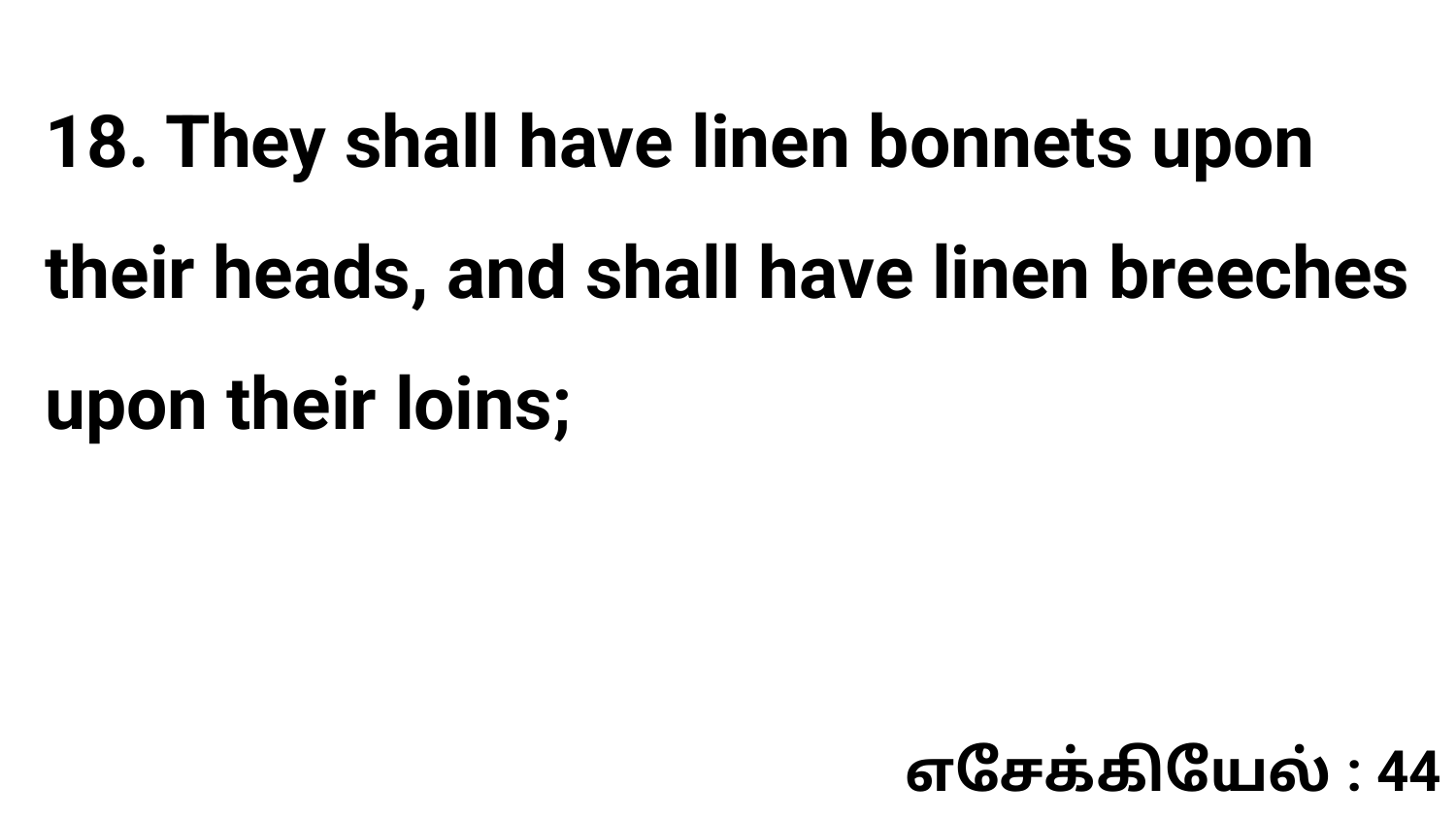

18. They shall have linen bonnets upon their heads, and shall have linen breeches upon their loins;
எசேக்கியேல் : 44